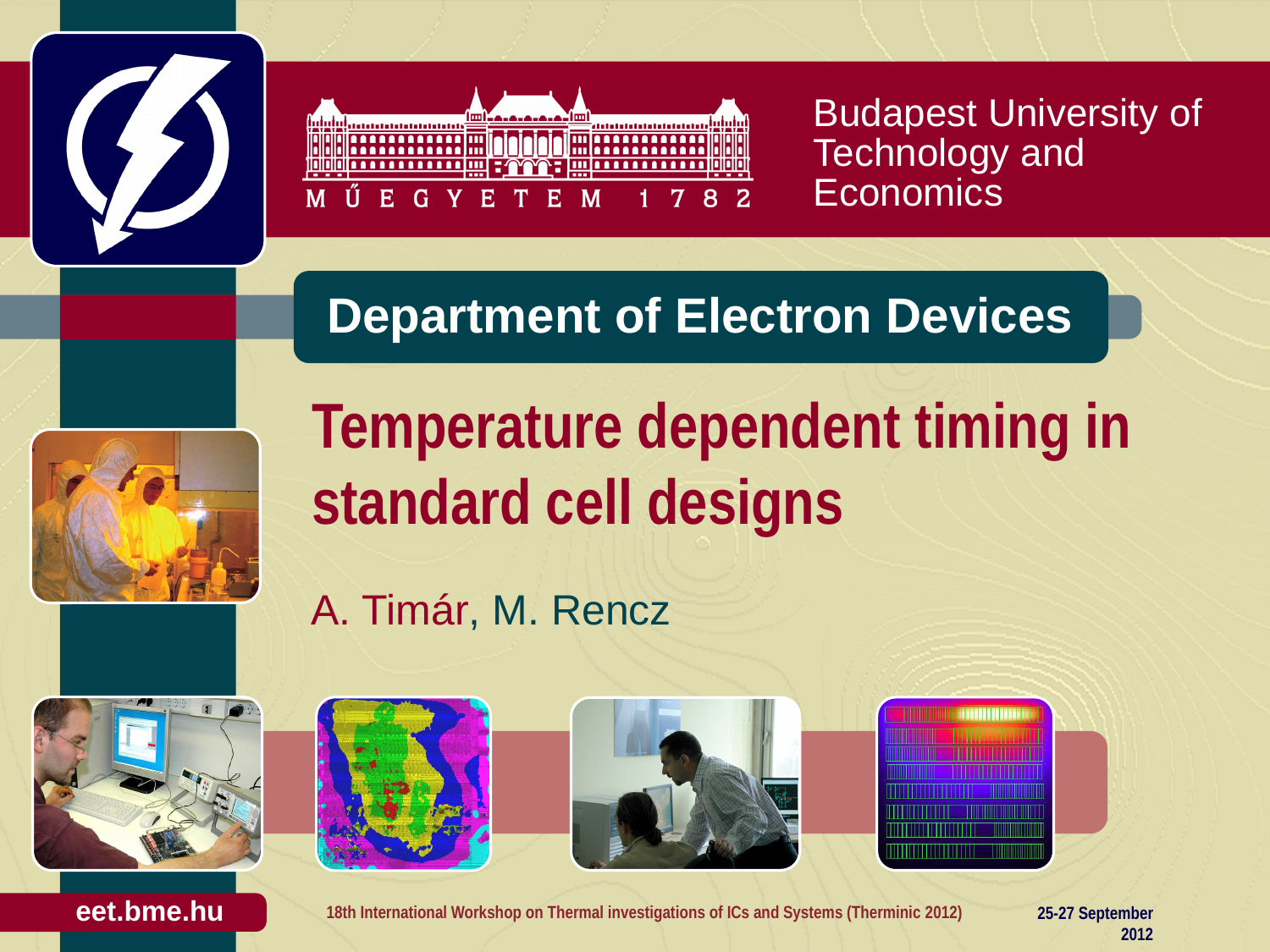

# Temperature dependent timing in standard cell designs
A. Timár, M. Rencz
18th International Workshop on Thermal investigations of ICs and Systems (Therminic 2012)

25-27 September 2012